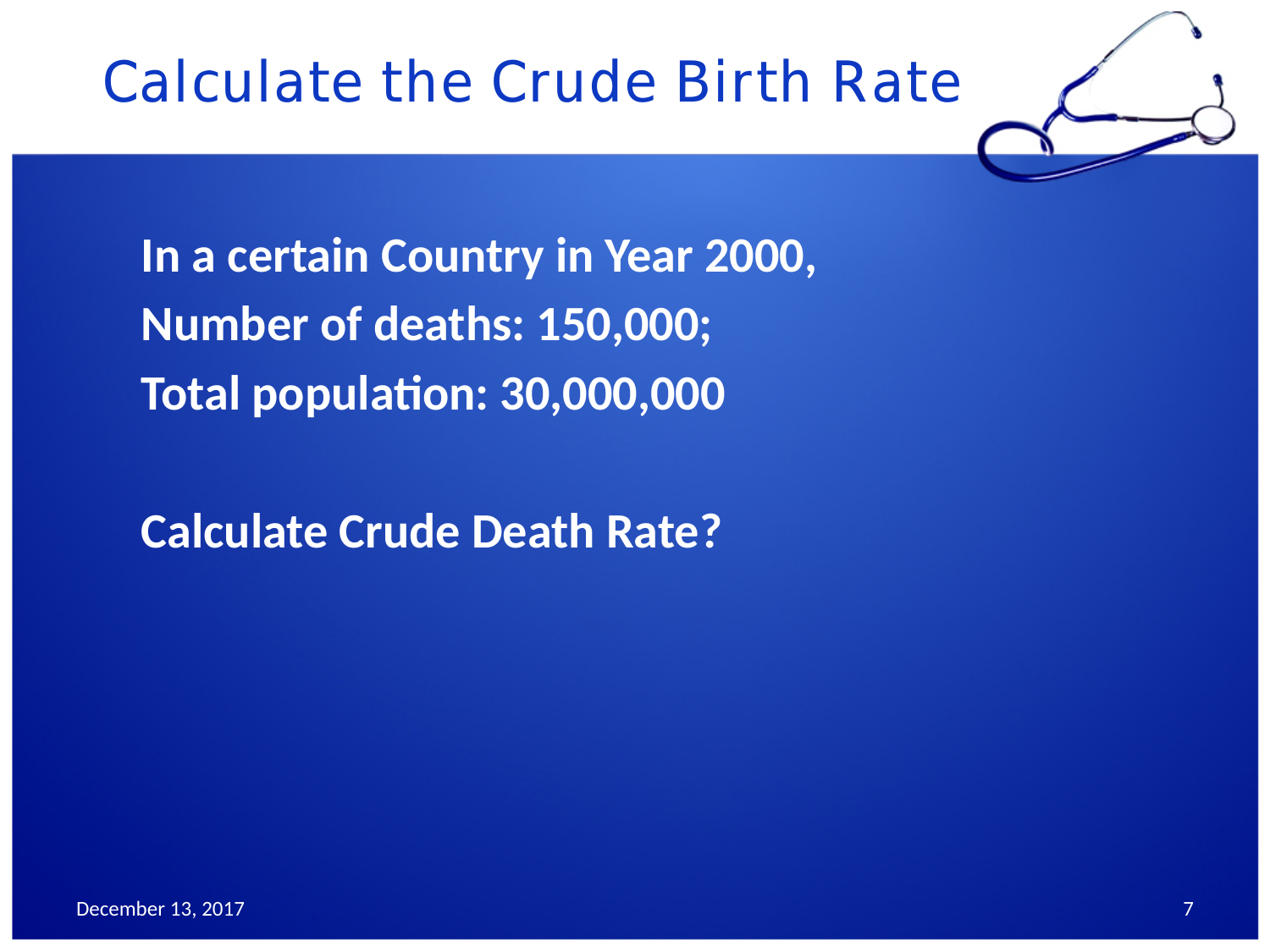

# Calculate the Crude Birth Rate
In a certain Country in Year 2000,
Number of deaths: 150,000;
Total population: 30,000,000

Calculate Crude Death Rate?
December 13, 2017
7